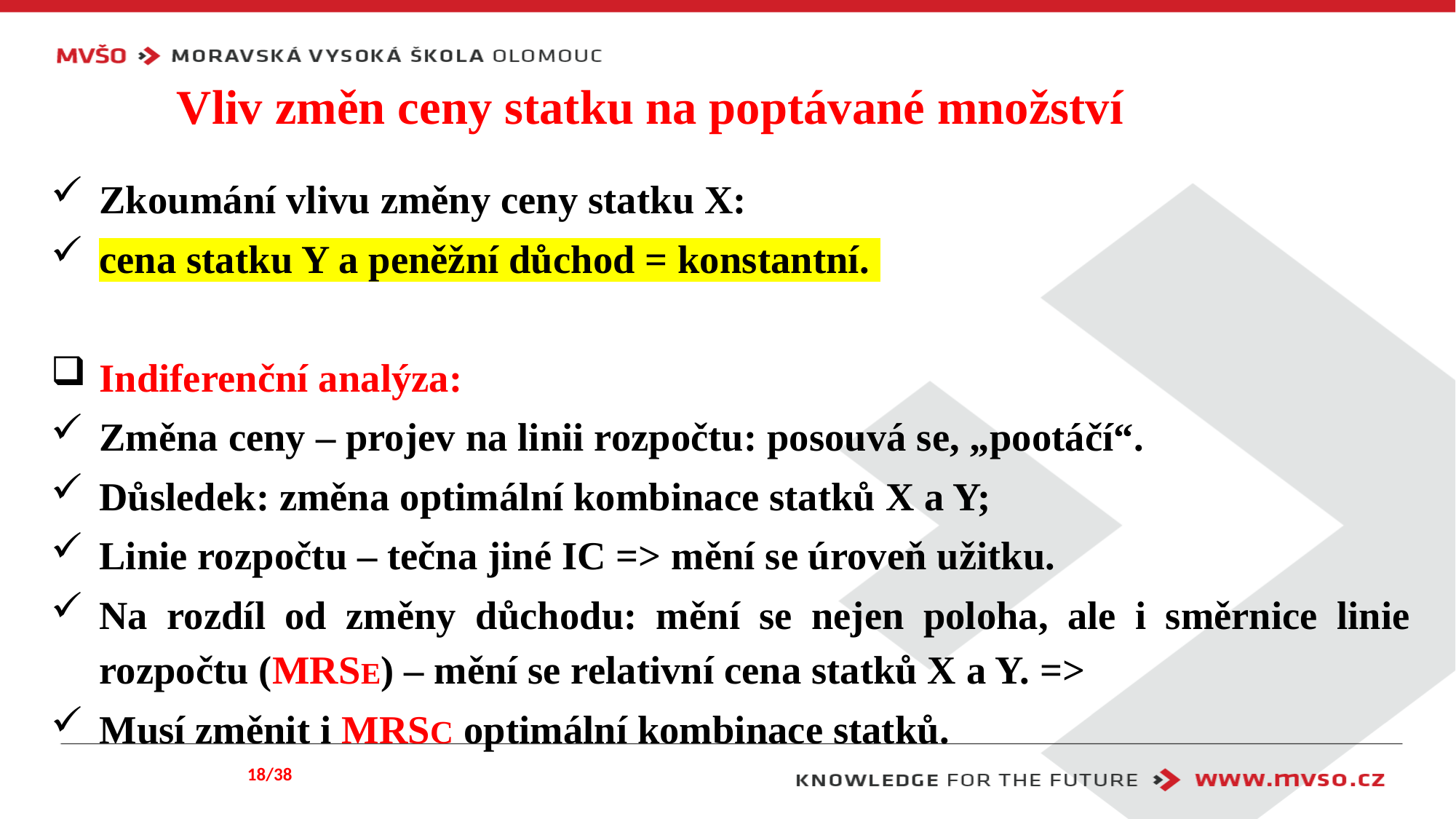

# Vliv změn ceny statku na poptávané množství
Zkoumání vlivu změny ceny statku X:
cena statku Y a peněžní důchod = konstantní.

Indiferenční analýza:
Změna ceny – projev na linii rozpočtu: posouvá se, „pootáčí“.
Důsledek: změna optimální kombinace statků X a Y;
Linie rozpočtu – tečna jiné IC => mění se úroveň užitku.
Na rozdíl od změny důchodu: mění se nejen poloha, ale i směrnice linie rozpočtu (MRSE) – mění se relativní cena statků X a Y. =>
Musí změnit i MRSC optimální kombinace statků.

18/38